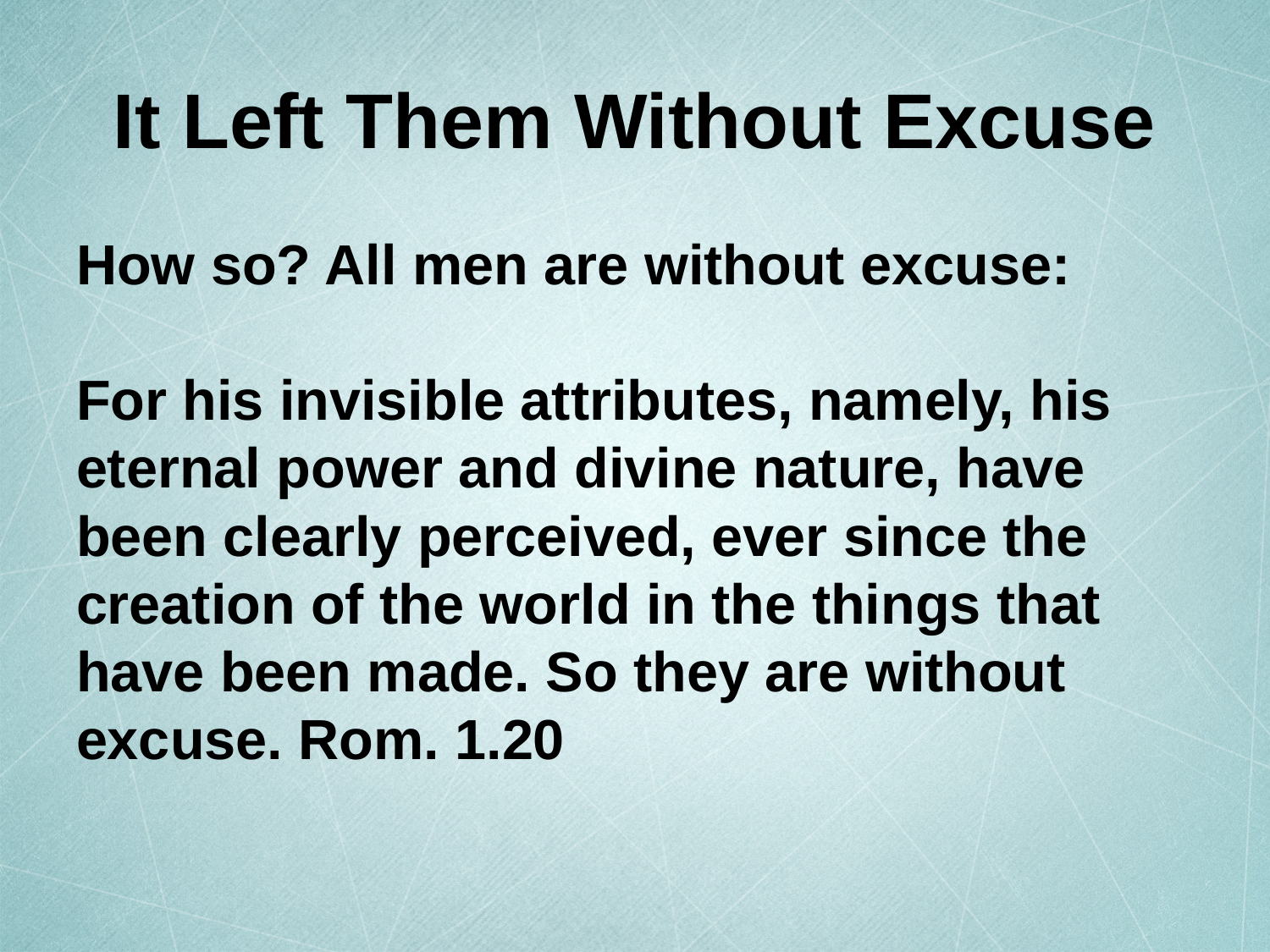

# It Left Them Without Excuse
How so? All men are without excuse:

For his invisible attributes, namely, his eternal power and divine nature, have been clearly perceived, ever since the creation of the world in the things that have been made. So they are without excuse. Rom. 1.20